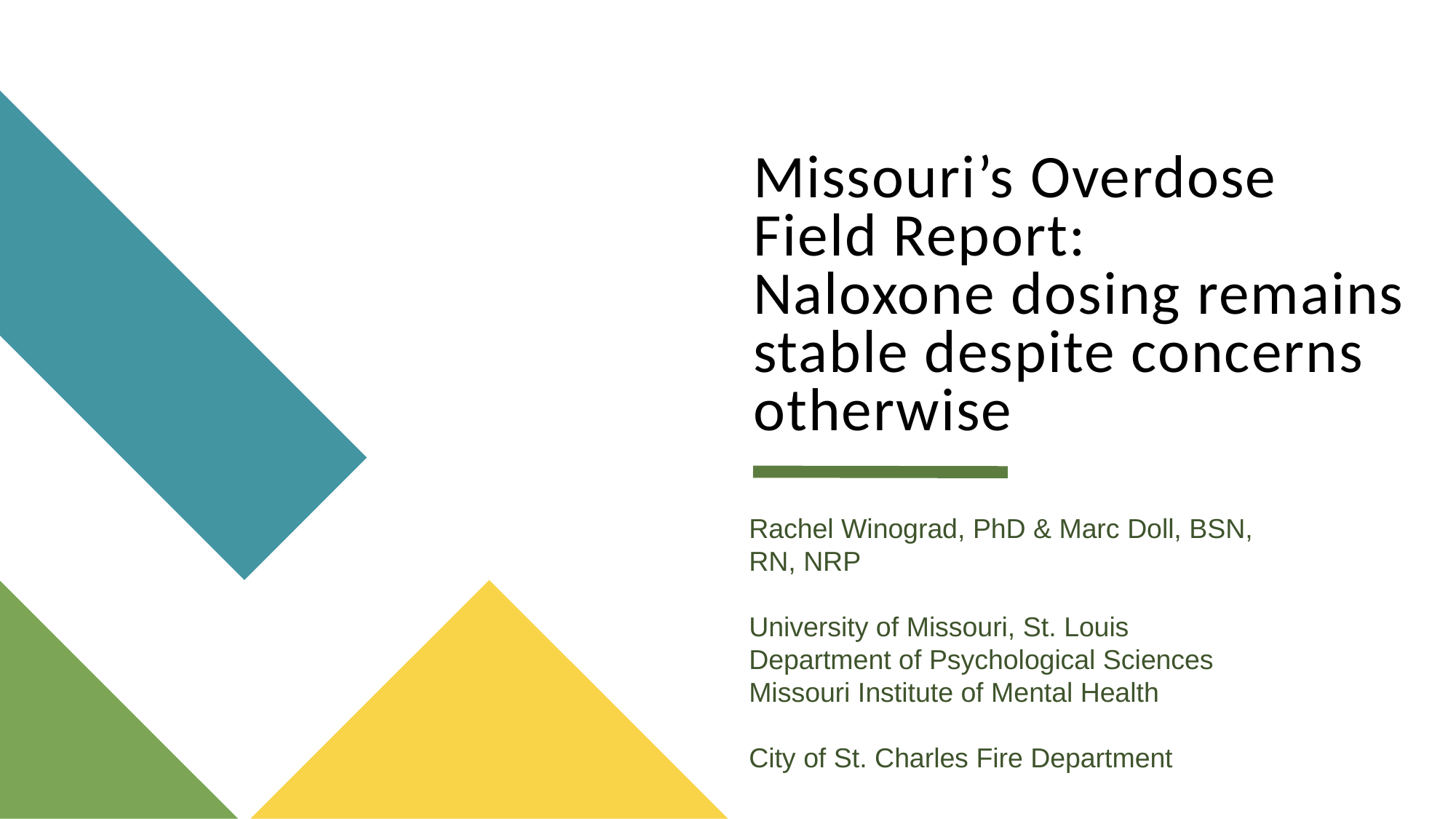

# Missouri’s Overdose Field Report: Naloxone dosing remains stable despite concerns otherwise
Rachel Winograd, PhD & Marc Doll, BSN, RN, NRP

University of Missouri, St. Louis
Department of Psychological Sciences
Missouri Institute of Mental Health

City of St. Charles Fire Department